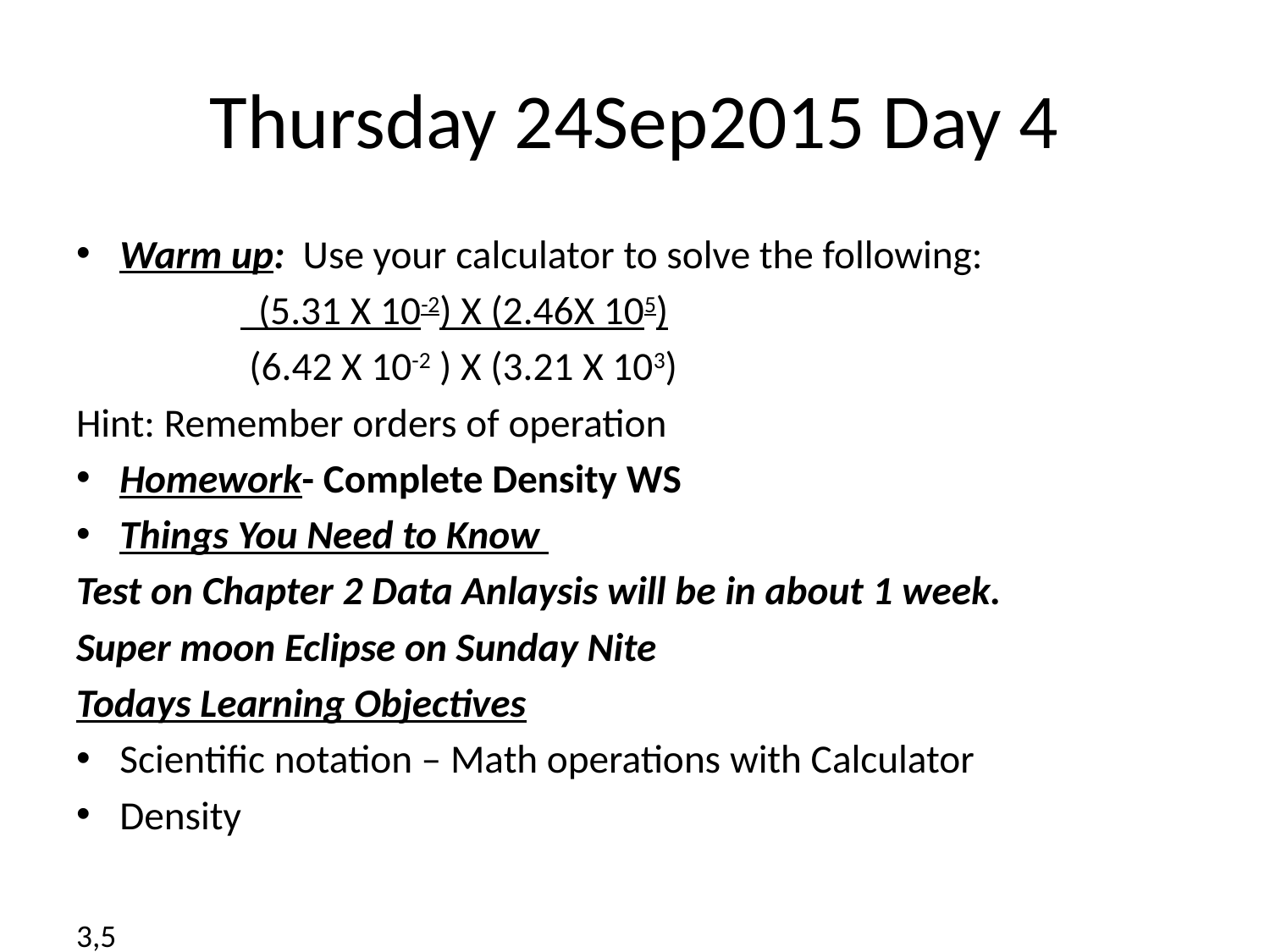

# Thursday 24Sep2015 Day 4
Warm up:  Use your calculator to solve the following:
                    (5.31 X 10-2) X (2.46X 105)
                   (6.42 X 10-2 ) X (3.21 X 103)
Hint: Remember orders of operation
Homework- Complete Density WS
Things You Need to Know
Test on Chapter 2 Data Anlaysis will be in about 1 week.
Super moon Eclipse on Sunday Nite
Todays Learning Objectives
Scientific notation – Math operations with Calculator
Density

3,5